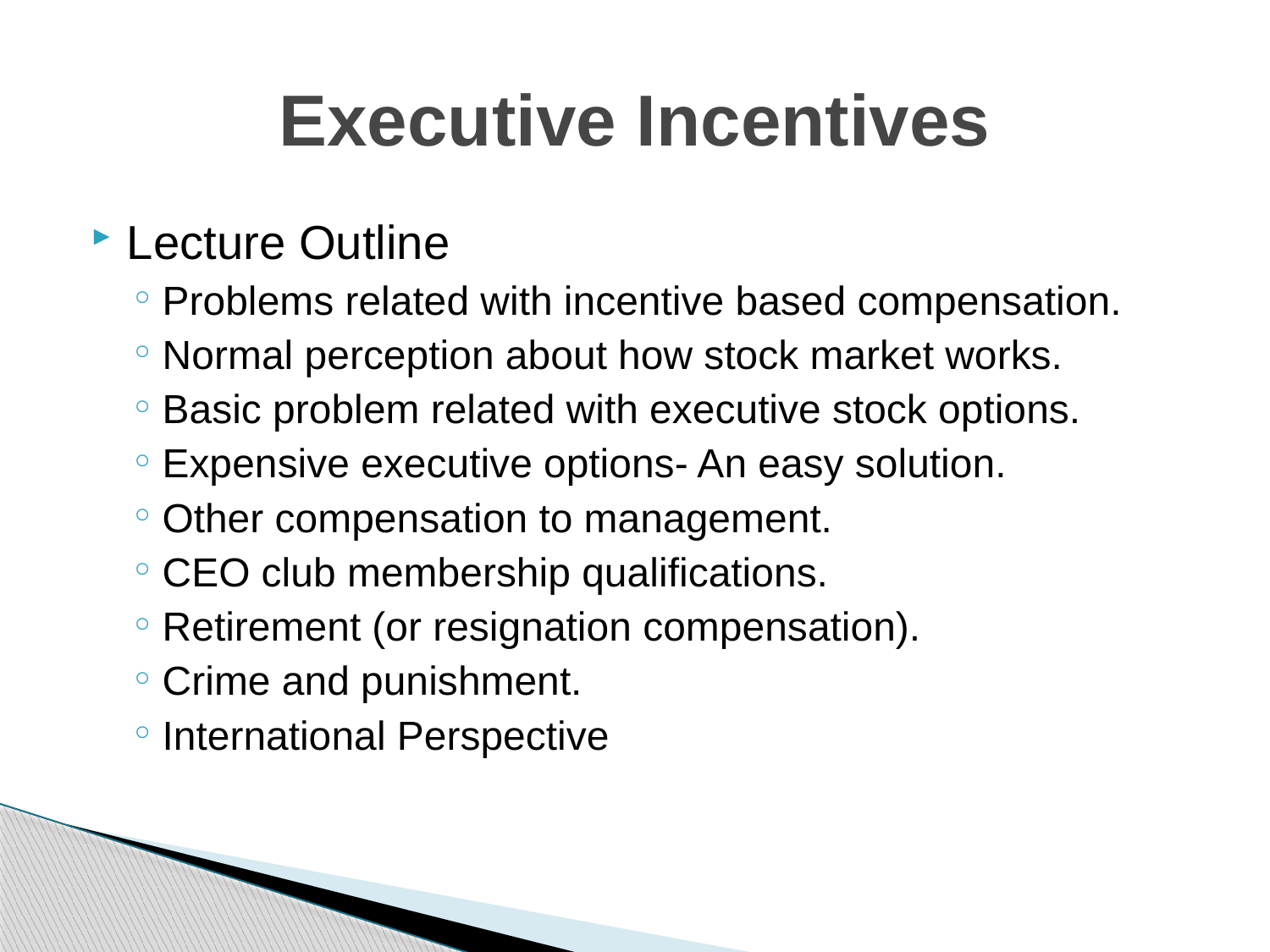

# Executive Incentives
Lecture Outline
Problems related with incentive based compensation.
Normal perception about how stock market works.
Basic problem related with executive stock options.
Expensive executive options- An easy solution.
Other compensation to management.
CEO club membership qualifications.
Retirement (or resignation compensation).
Crime and punishment.
International Perspective